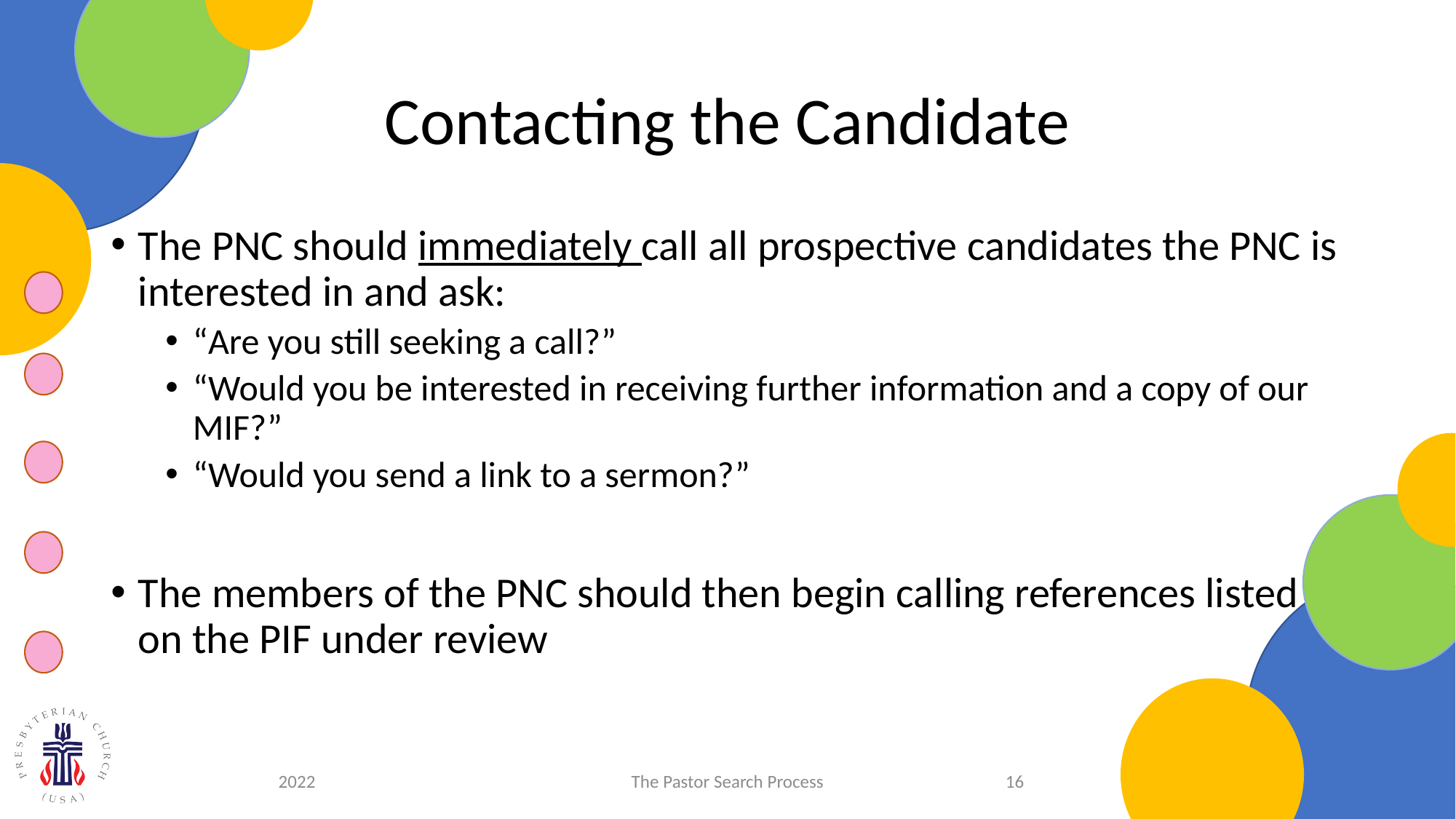

# Contacting the Candidate
The PNC should immediately call all prospective candidates the PNC is interested in and ask:
“Are you still seeking a call?”
“Would you be interested in receiving further information and a copy of our MIF?”
“Would you send a link to a sermon?”

The members of the PNC should then begin calling references listed on the PIF under review
2022
The Pastor Search Process
16